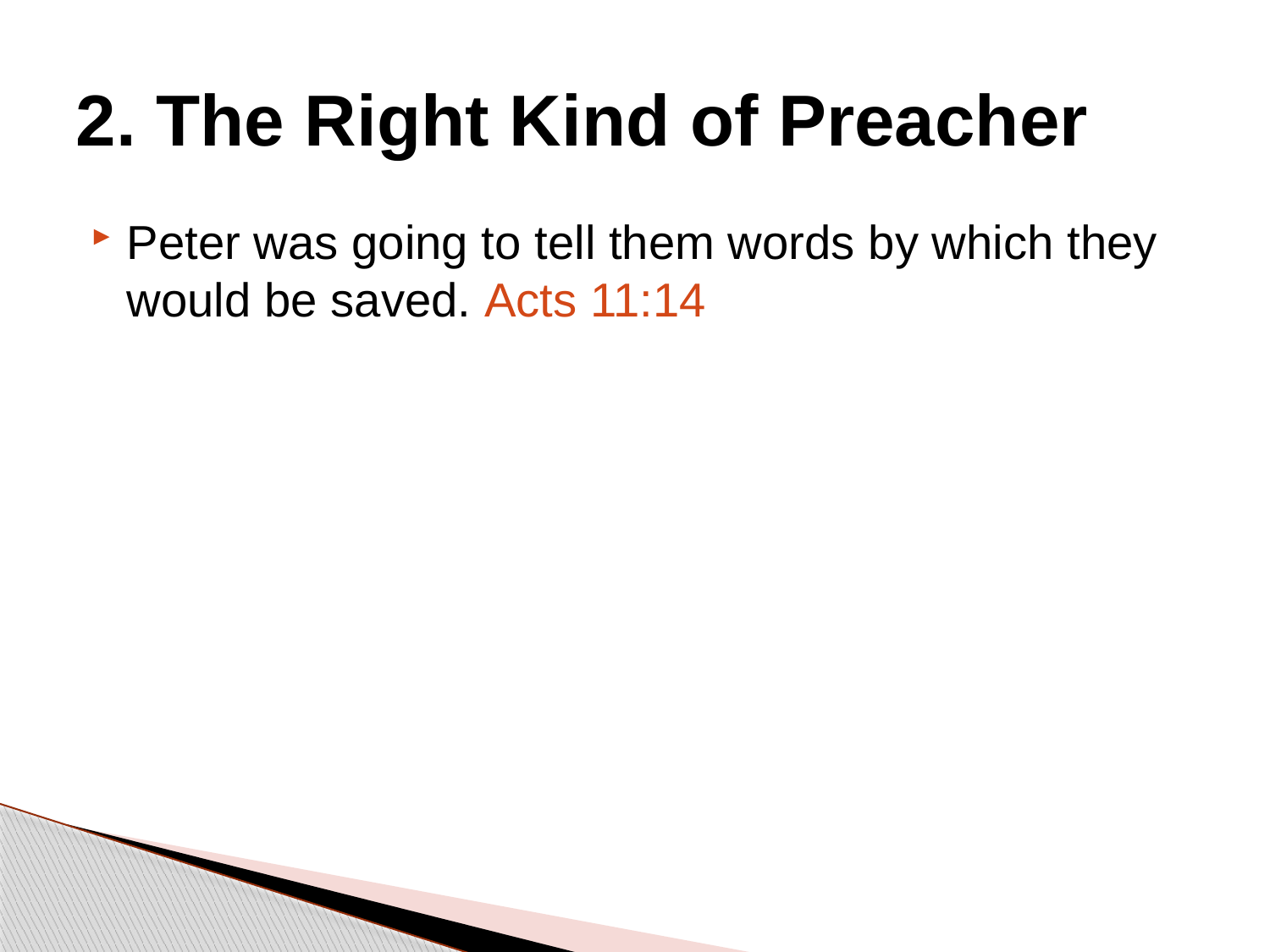

# 2. The Right Kind of Preacher
Peter was going to tell them words by which they would be saved. Acts 11:14